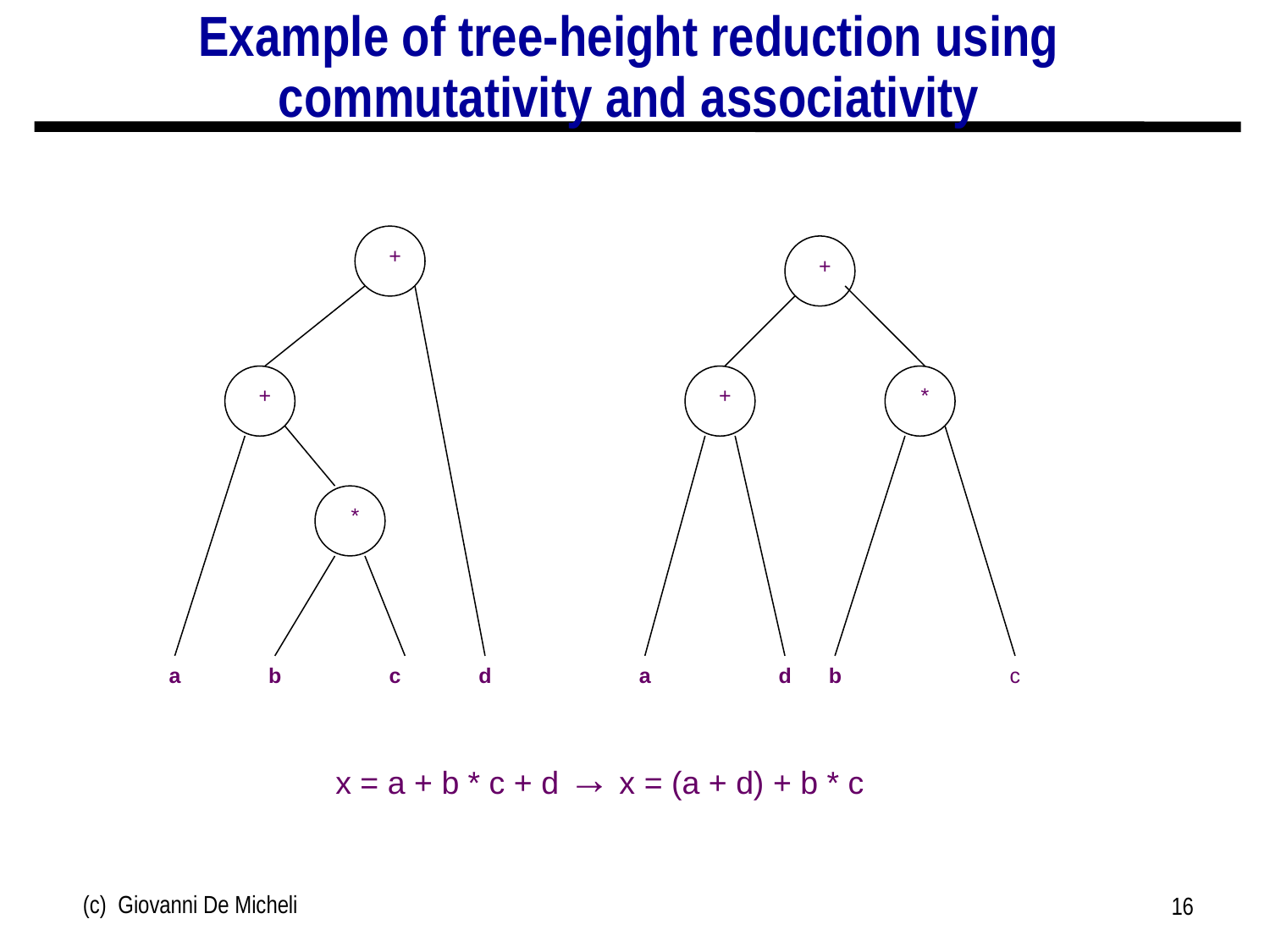

# Example of tree-height reduction using commutativity and associativity

+

+

+

+

*

*

a
b
c
d
a
d
b
c
x = a + b * c + d → x = (a + d) + b * c
(c)  Giovanni De Micheli
16